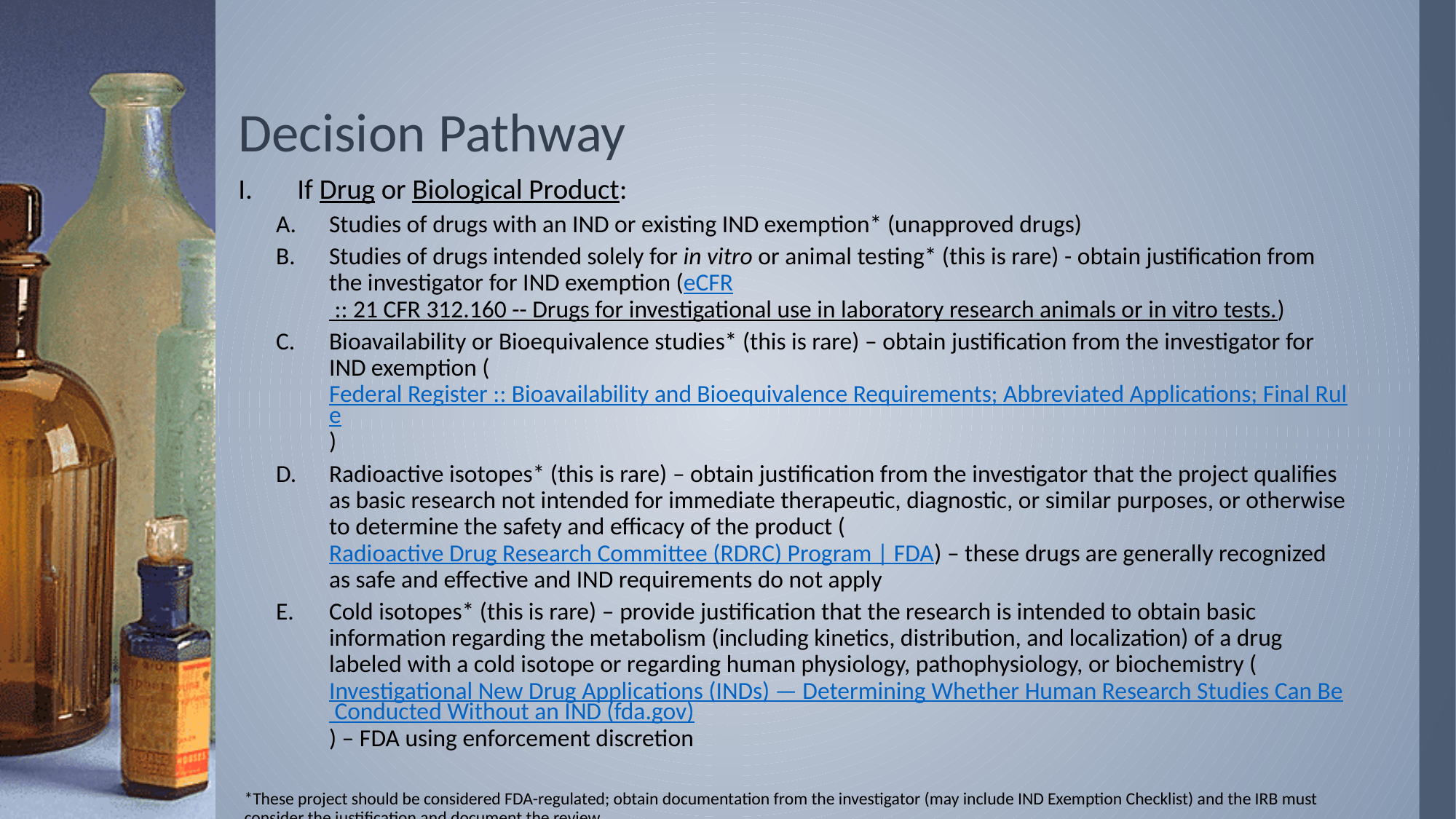

# Decision Pathway
If Drug or Biological Product:
Studies of drugs with an IND or existing IND exemption* (unapproved drugs)
Studies of drugs intended solely for in vitro or animal testing* (this is rare) - obtain justification from the investigator for IND exemption (eCFR :: 21 CFR 312.160 -- Drugs for investigational use in laboratory research animals or in vitro tests.)
Bioavailability or Bioequivalence studies* (this is rare) – obtain justification from the investigator for IND exemption (Federal Register :: Bioavailability and Bioequivalence Requirements; Abbreviated Applications; Final Rule)
Radioactive isotopes* (this is rare) – obtain justification from the investigator that the project qualifies as basic research not intended for immediate therapeutic, diagnostic, or similar purposes, or otherwise to determine the safety and efficacy of the product (Radioactive Drug Research Committee (RDRC) Program | FDA) – these drugs are generally recognized as safe and effective and IND requirements do not apply
Cold isotopes* (this is rare) – provide justification that the research is intended to obtain basic information regarding the metabolism (including kinetics, distribution, and localization) of a drug labeled with a cold isotope or regarding human physiology, pathophysiology, or biochemistry (Investigational New Drug Applications (INDs) — Determining Whether Human Research Studies Can Be Conducted Without an IND (fda.gov)) – FDA using enforcement discretion

*These project should be considered FDA-regulated; obtain documentation from the investigator (may include IND Exemption Checklist) and the IRB must consider the justification and document the review